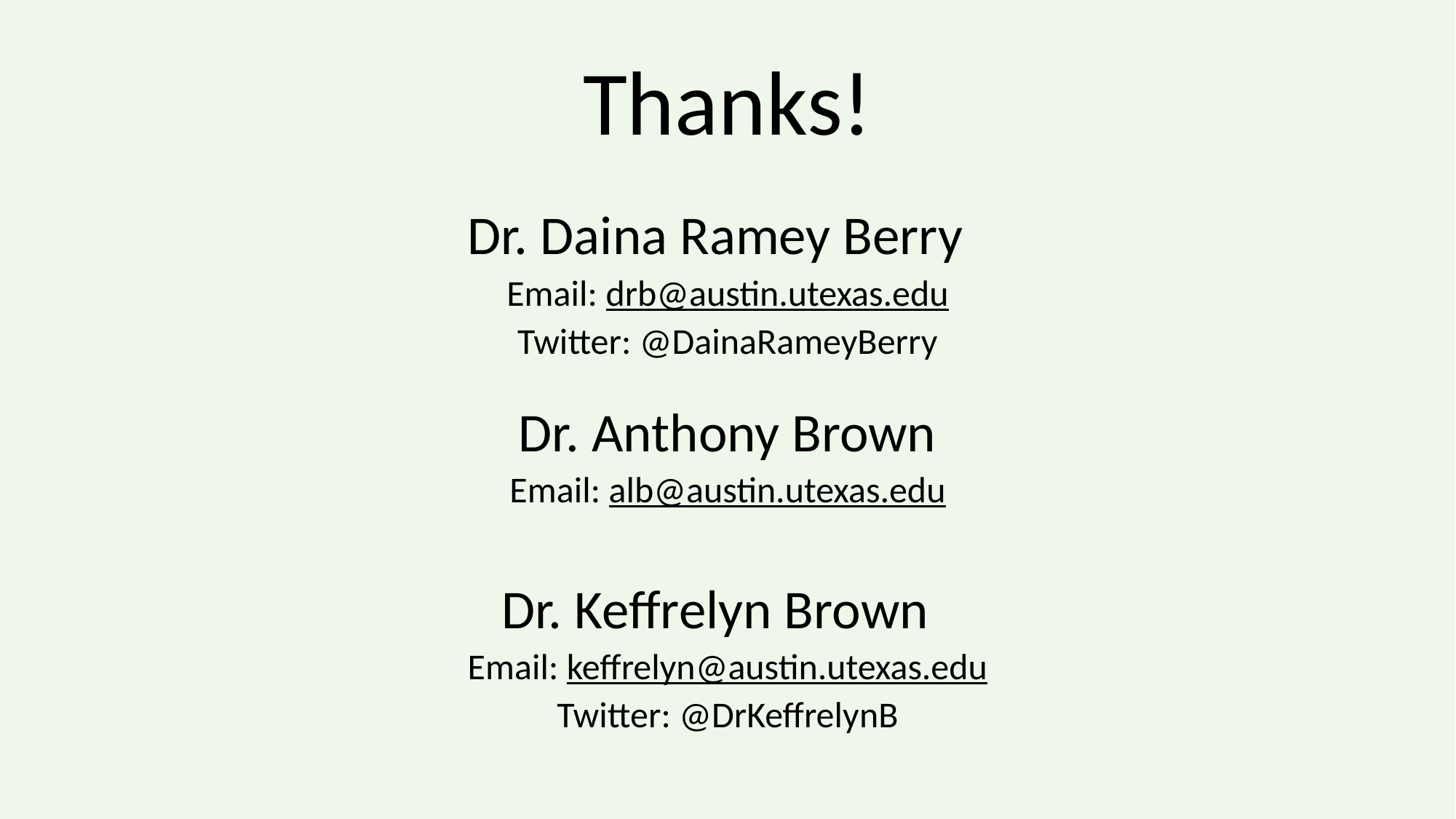

# Thanks!
Dr. Daina Ramey Berry
Email: drb@austin.utexas.edu
Twitter: @DainaRameyBerry

Dr. Anthony Brown
Email: alb@austin.utexas.edu

Dr. Keffrelyn Brown
Email: keffrelyn@austin.utexas.edu
Twitter: @DrKeffrelynB